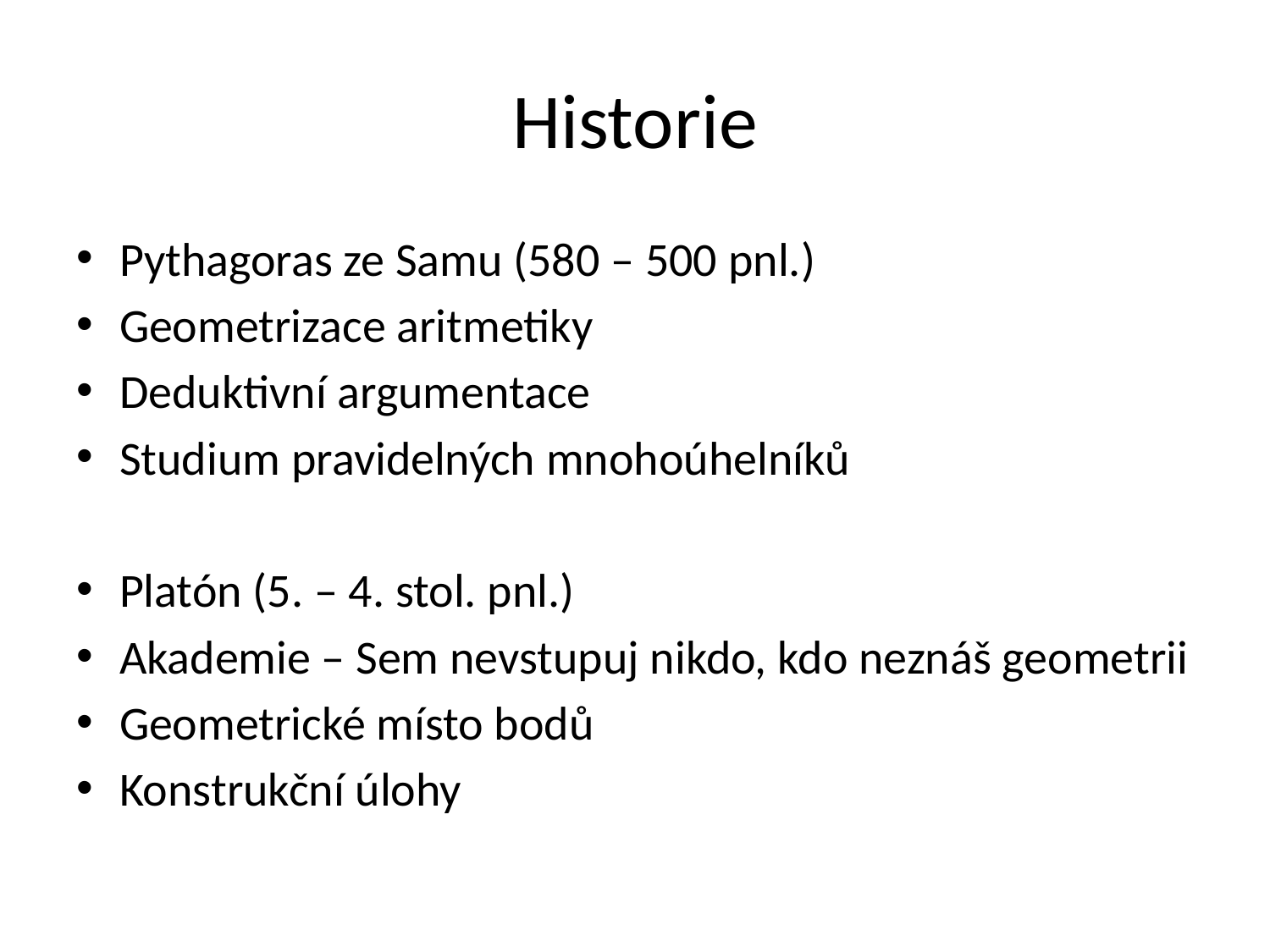

# Historie
Pythagoras ze Samu (580 – 500 pnl.)
Geometrizace aritmetiky
Deduktivní argumentace
Studium pravidelných mnohoúhelníků

Platón (5. – 4. stol. pnl.)
Akademie – Sem nevstupuj nikdo, kdo neznáš geometrii
Geometrické místo bodů
Konstrukční úlohy